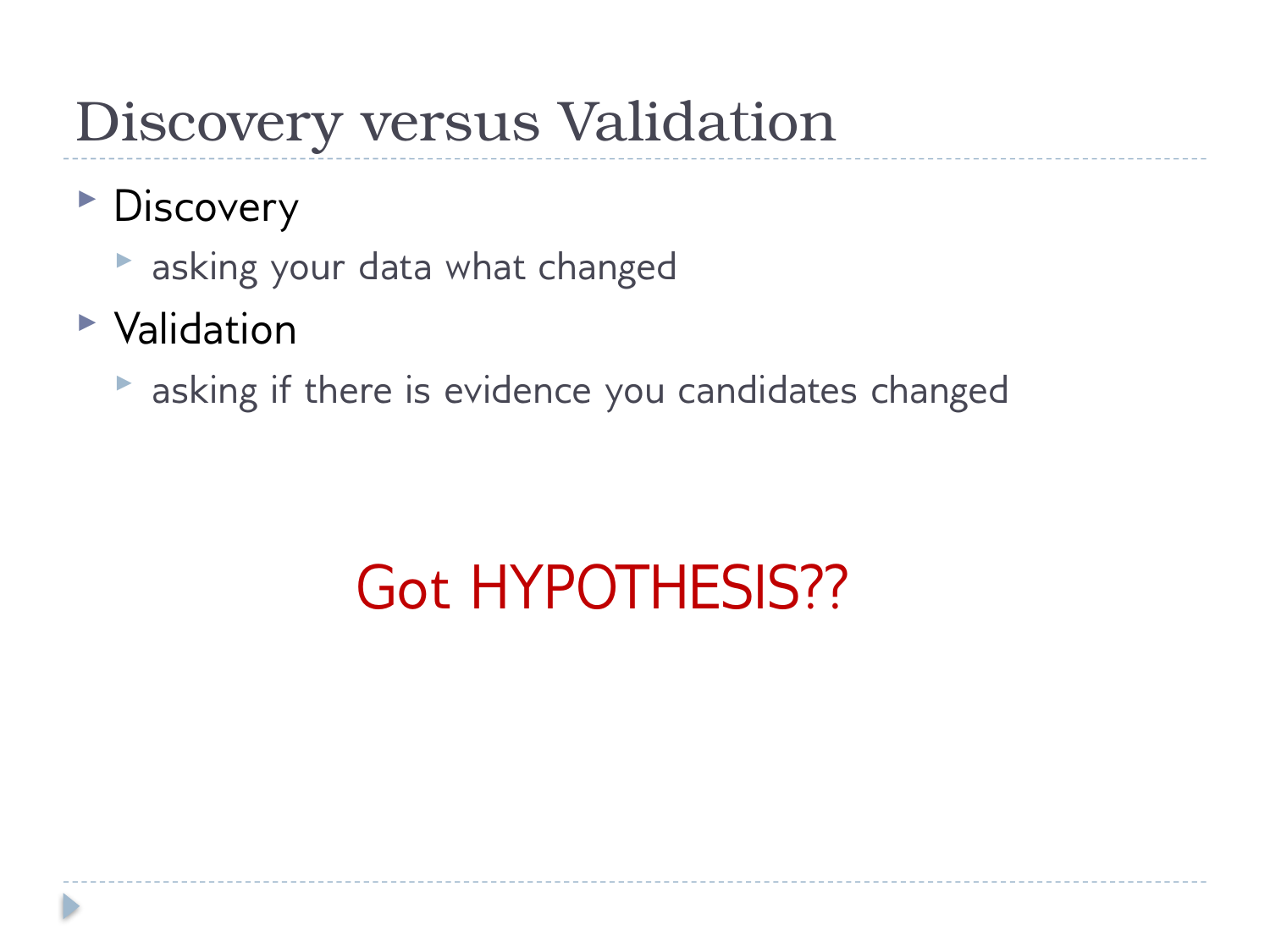

# Discovery versus Validation
Discovery
asking your data what changed
Validation
asking if there is evidence you candidates changed
Got HYPOTHESIS??